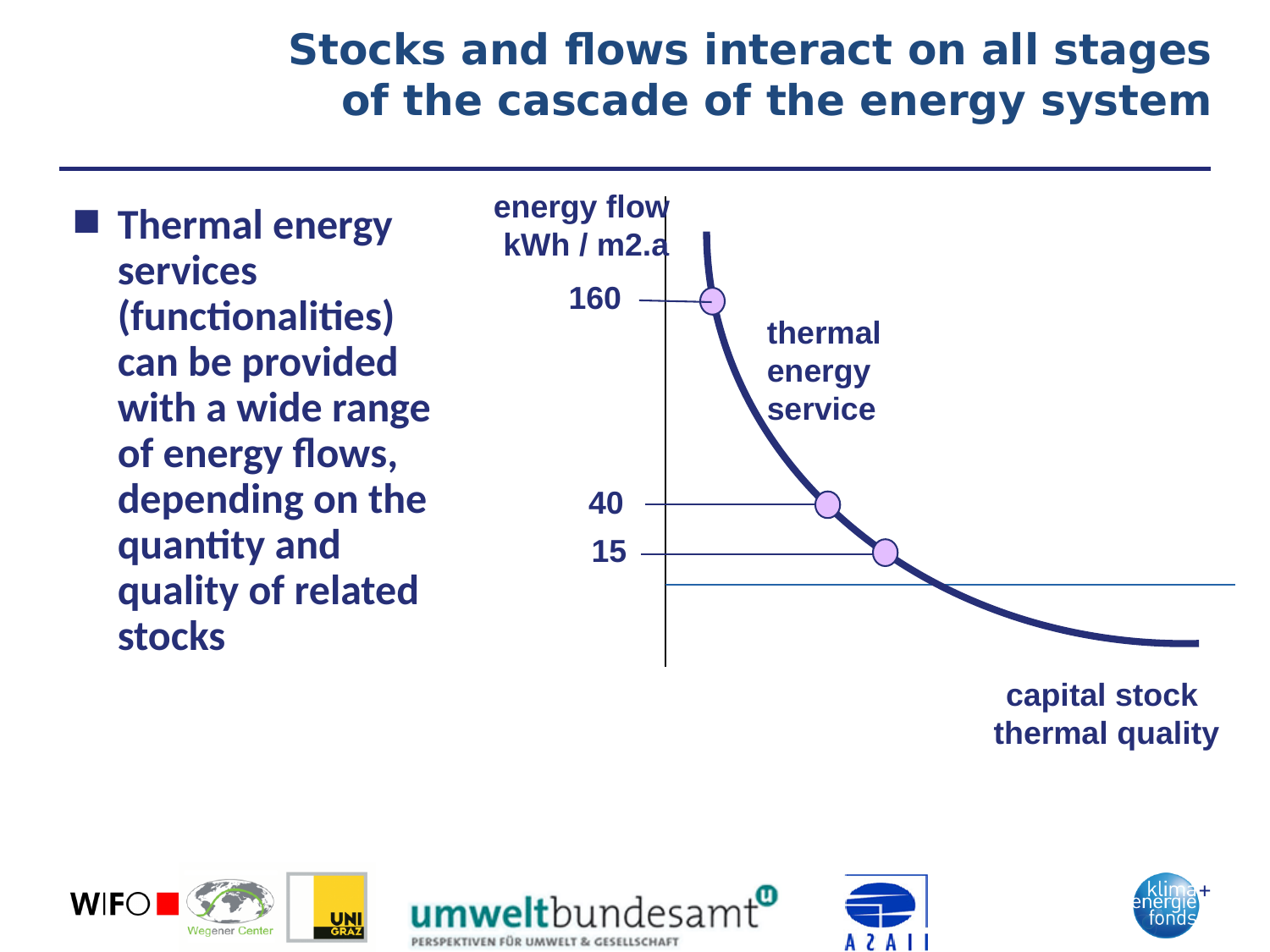

# Stocks and flows interact on all stages of the cascade of the energy system
energy flow
 kWh / m2.a
Thermal energy services (functionalities) can be provided with a wide range of energy flows, depending on the quantity and quality of related stocks
160

thermal energy service
40

15

capital stock
 thermal quality